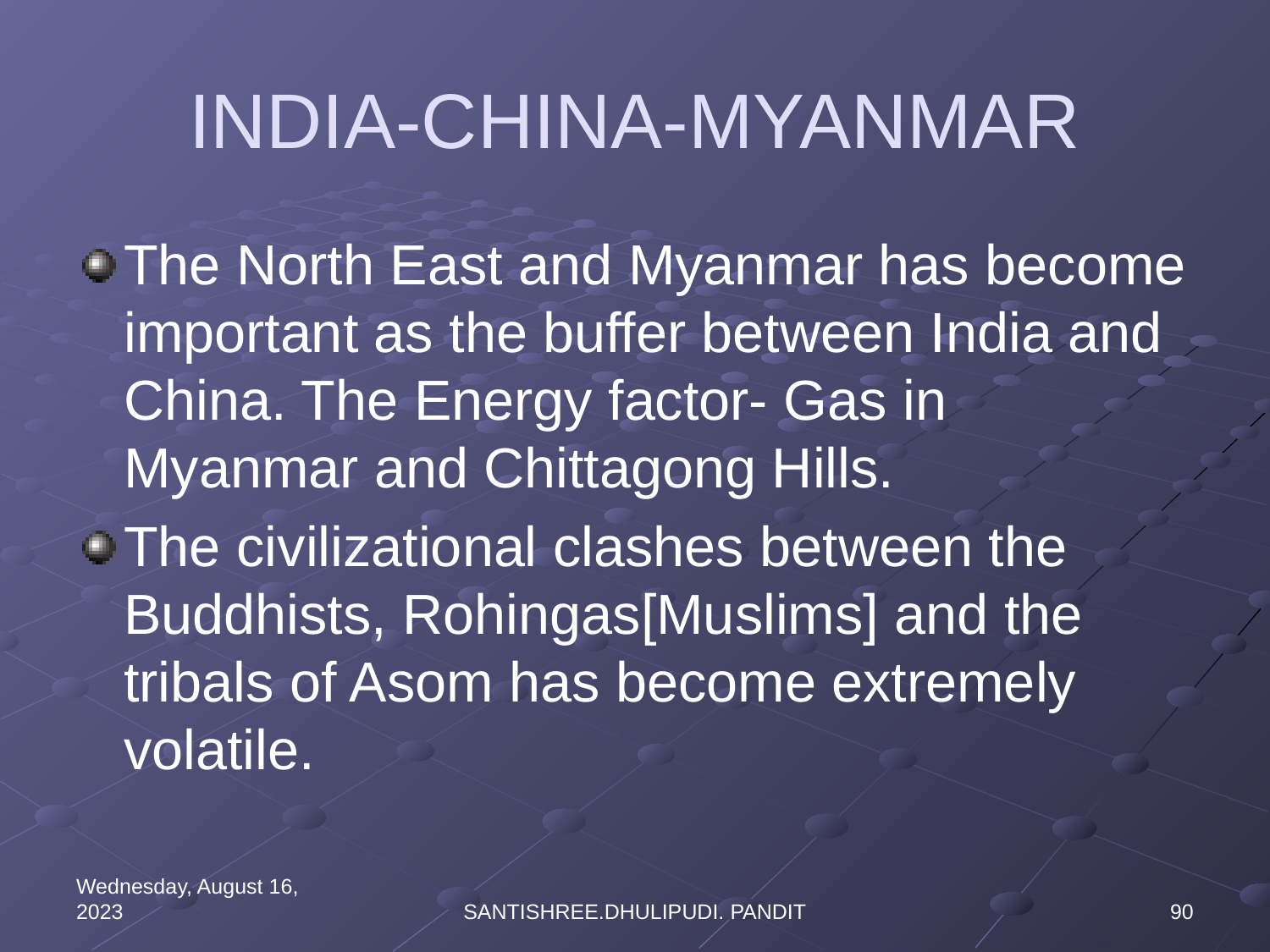

# INDIA-CHINA-MYANMAR
The North East and Myanmar has become important as the buffer between India and China. The Energy factor- Gas in Myanmar and Chittagong Hills.
The civilizational clashes between the Buddhists, Rohingas[Muslims] and the tribals of Asom has become extremely volatile.
Wednesday, August 16, 2023
SANTISHREE.DHULIPUDI. PANDIT
90